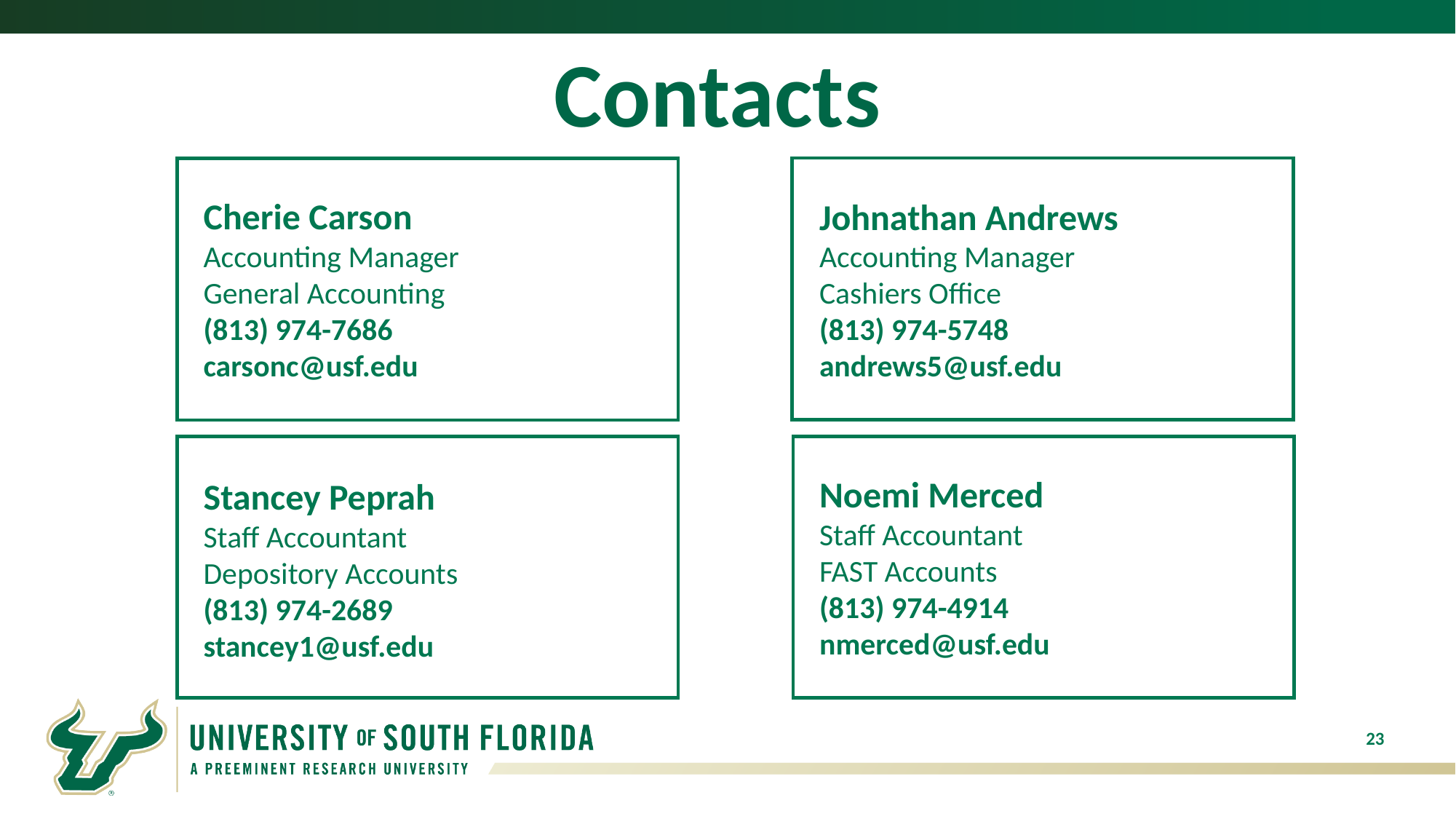

Contacts

Cherie Carson
Accounting Manager
General Accounting
(813) 974-7686
carsonc@usf.edu
Johnathan Andrews
Accounting Manager
Cashiers Office
(813) 974-5748
andrews5@usf.edu

Noemi Merced
Staff Accountant
FAST Accounts
(813) 974-4914
nmerced@usf.edu
Stancey Peprah
Staff Accountant
Depository Accounts
(813) 974-2689
stancey1@usf.edu
23